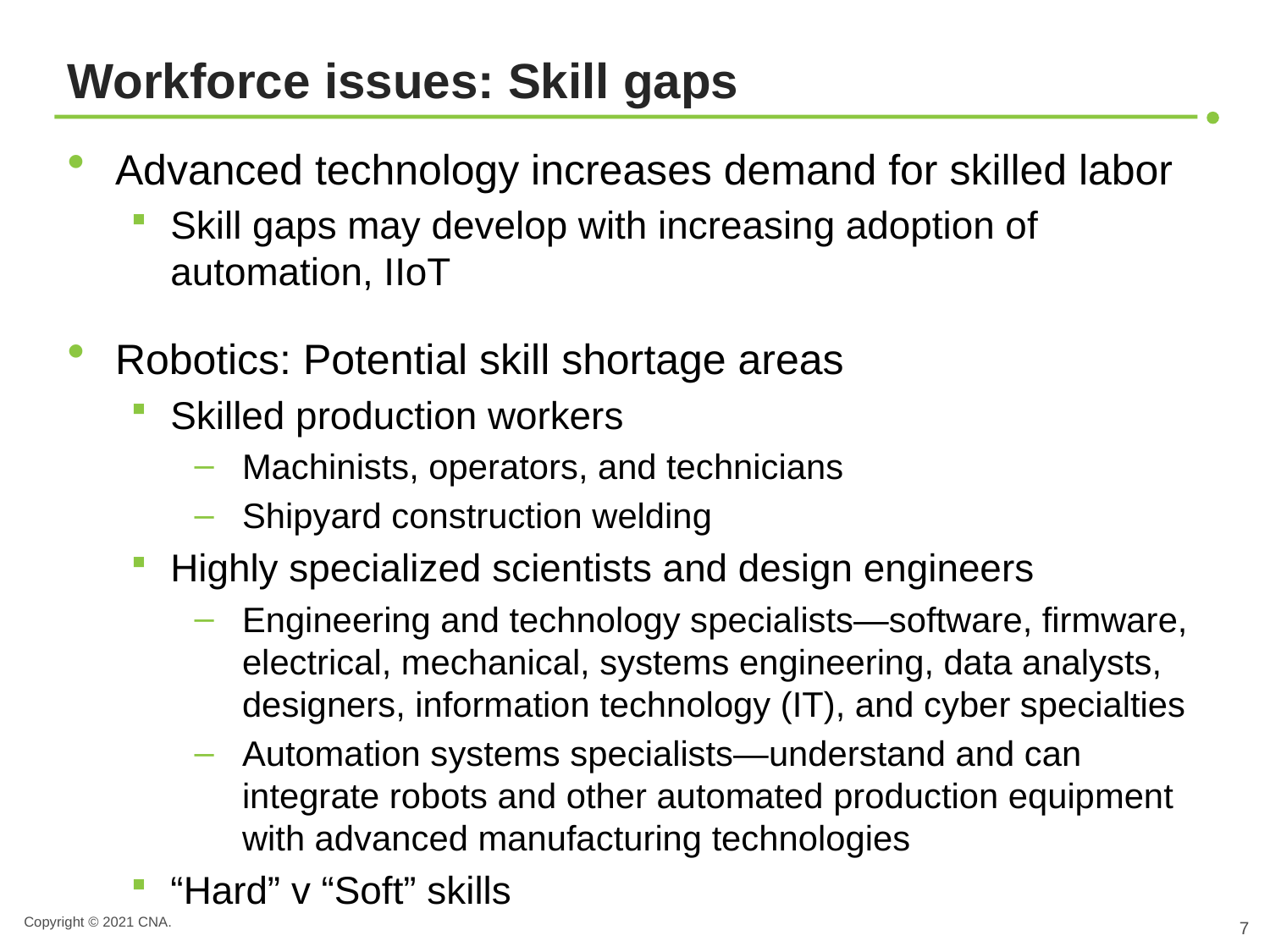

# Workforce issues: Skill gaps
Advanced technology increases demand for skilled labor
Skill gaps may develop with increasing adoption of automation, IIoT

Robotics: Potential skill shortage areas
Skilled production workers
Machinists, operators, and technicians
Shipyard construction welding
Highly specialized scientists and design engineers
Engineering and technology specialists—software, firmware, electrical, mechanical, systems engineering, data analysts, designers, information technology (IT), and cyber specialties
Automation systems specialists—understand and can integrate robots and other automated production equipment with advanced manufacturing technologies
“Hard” v “Soft” skills